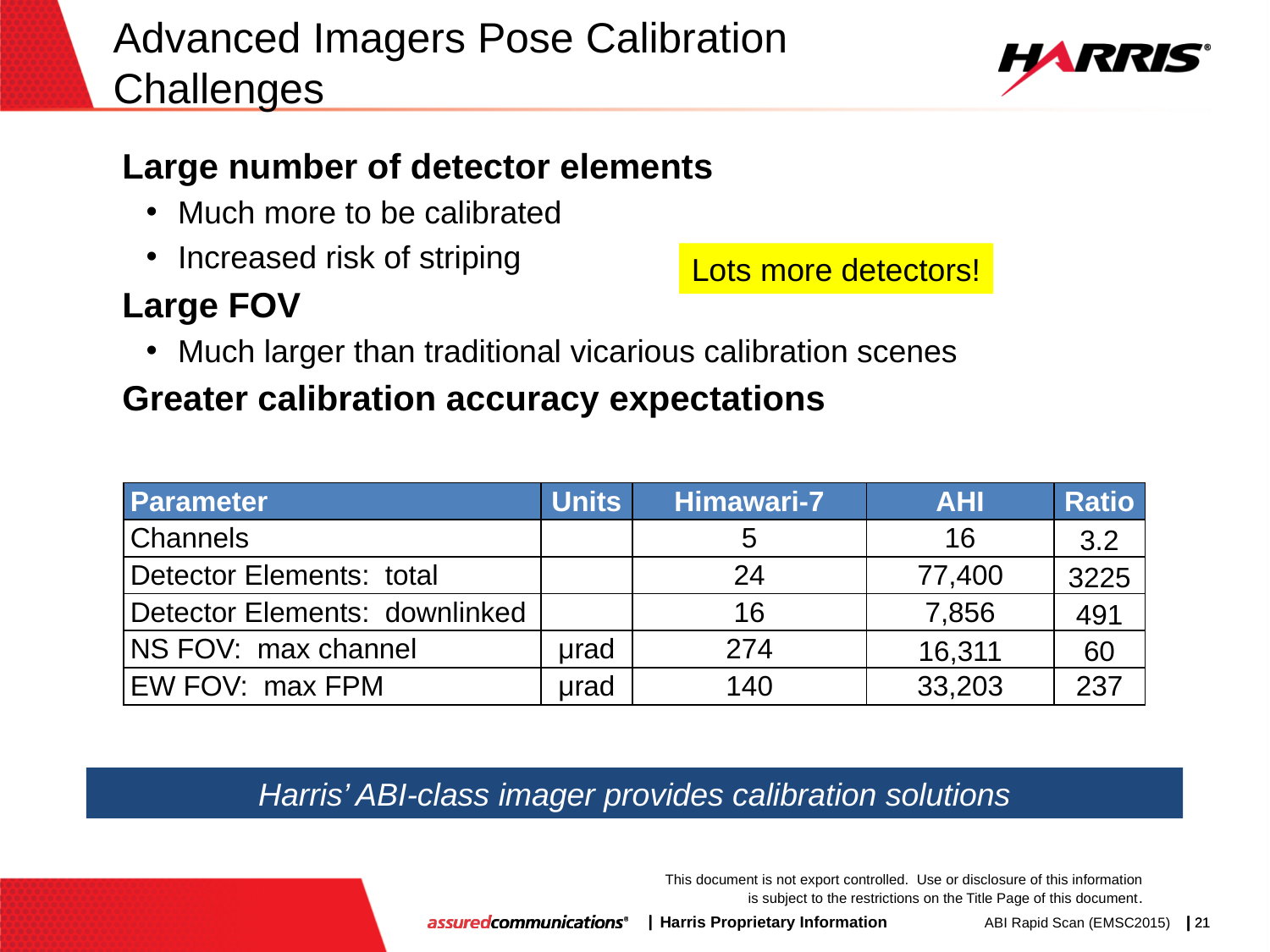

# Advanced Imagers Pose Calibration Challenges
Large number of detector elements
Much more to be calibrated
Increased risk of striping
Large FOV
Much larger than traditional vicarious calibration scenes
Greater calibration accuracy expectations

Lots more detectors!
| Parameter | Units | Himawari-7 | AHI | Ratio |
| --- | --- | --- | --- | --- |
| Channels |  | 5 | 16 | 3.2 |
| Detector Elements: total |  | 24 | 77,400 | 3225 |
| Detector Elements: downlinked |  | 16 | 7,856 | 491 |
| NS FOV: max channel | μrad | 274 | 16,311 | 60 |
| EW FOV: max FPM | μrad | 140 | 33,203 | 237 |
Harris’ ABI-class imager provides calibration solutions